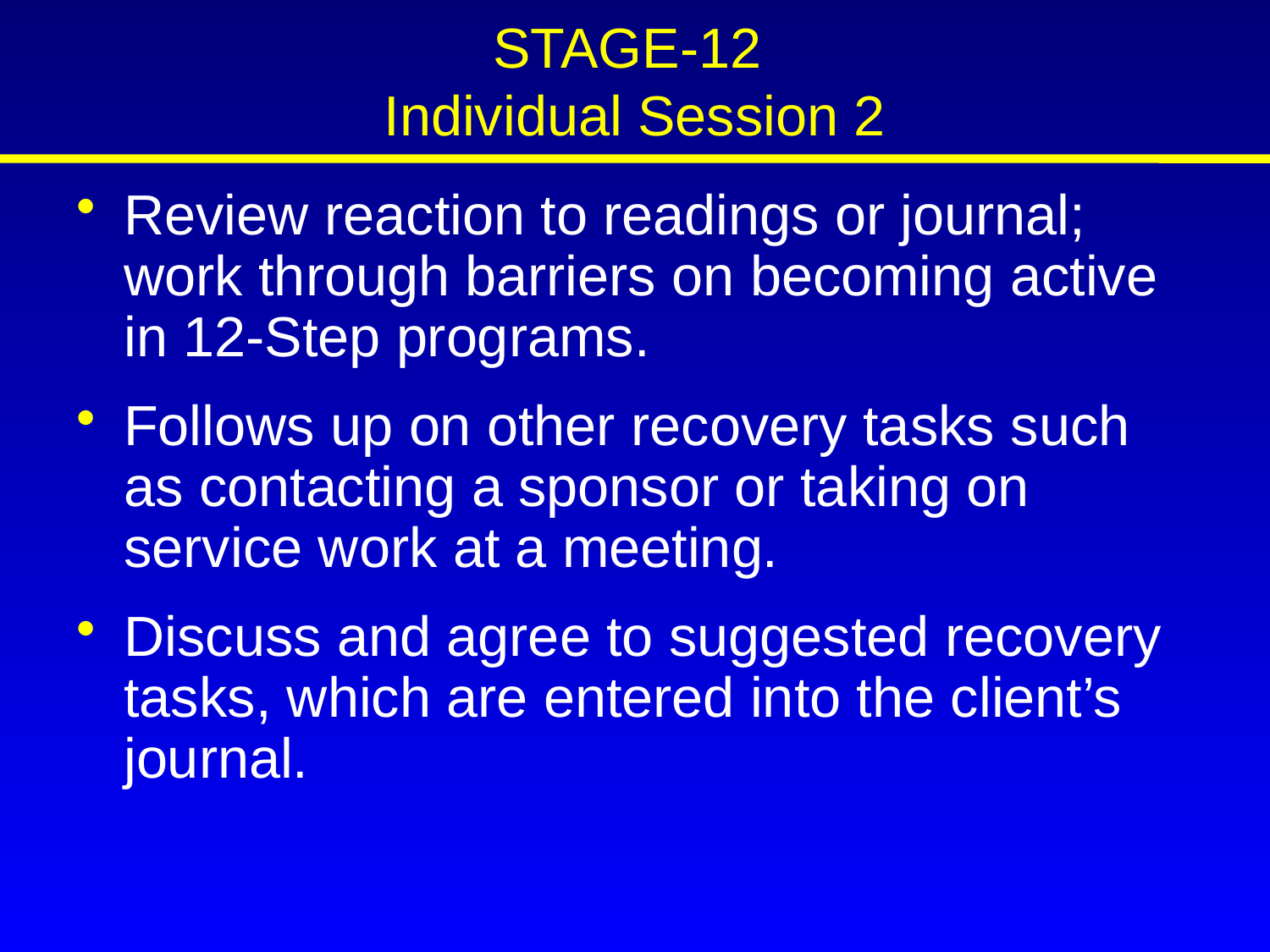

# STAGE-12 Individual Session 2

Review reaction to readings or journal; work through barriers on becoming active in 12-Step programs.
Follows up on other recovery tasks such as contacting a sponsor or taking on service work at a meeting.
Discuss and agree to suggested recovery tasks, which are entered into the client’s journal.